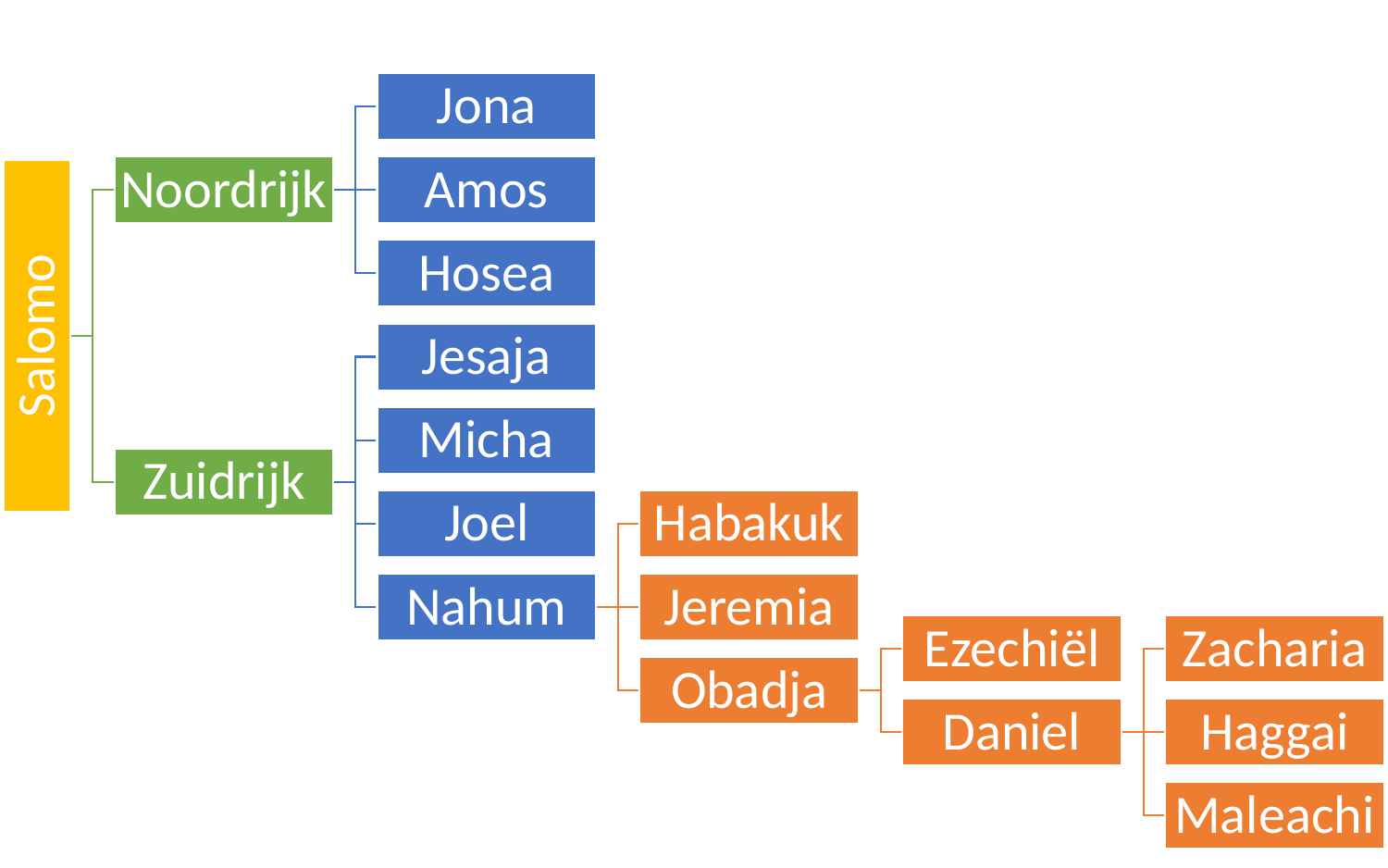

#

Salomo
Noordrijk
Jona
Amos
Hosea
Zuidrijk
Jesaja
Micha
Joel
Nahum
Habakuk
Jeremia
Obadja
Ezechiël
Daniel
Zacharia
Haggai
Maleachi